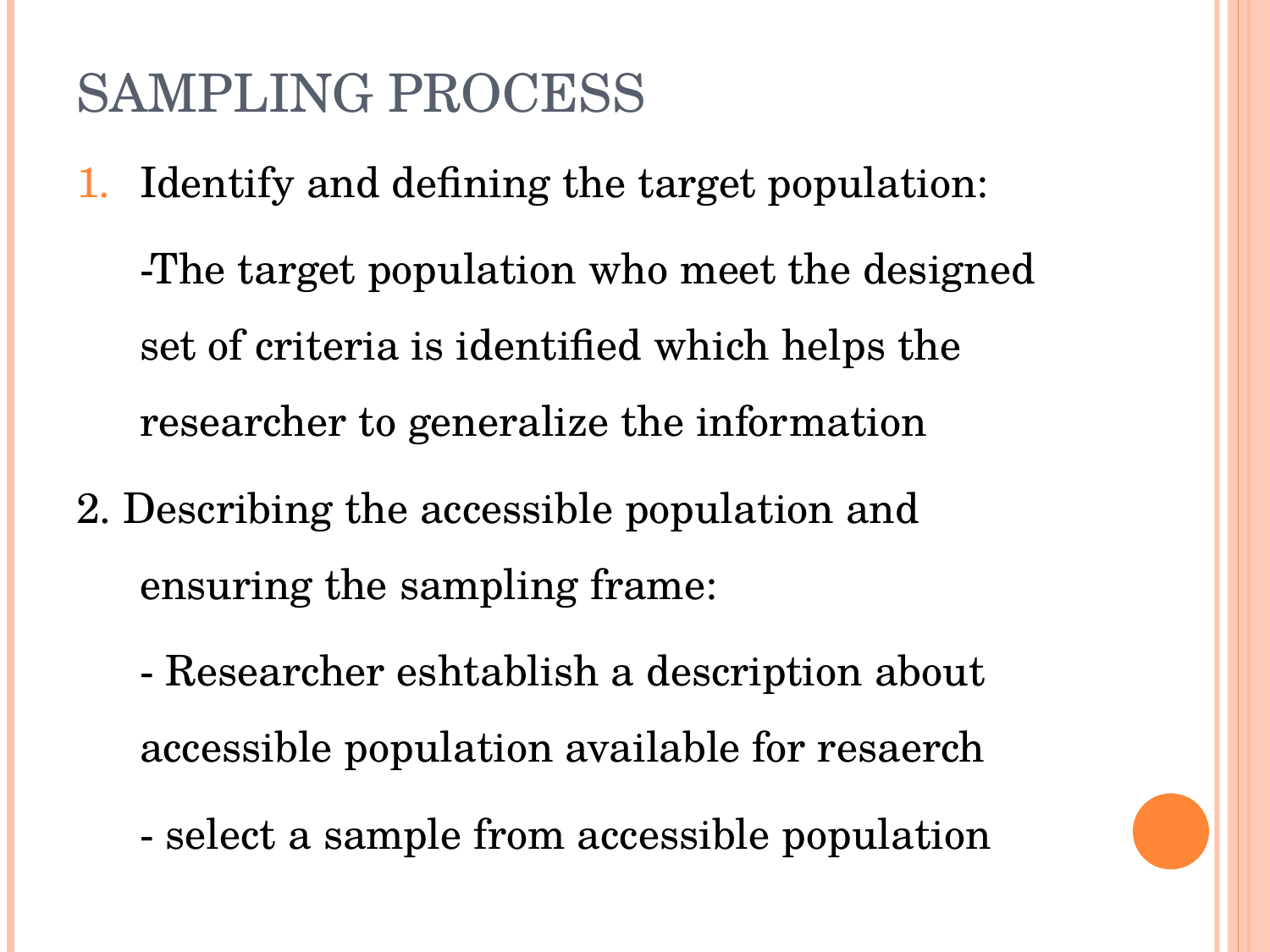

# Sampling process
Identify and defining the target population:
	-The target population who meet the designed set of criteria is identified which helps the researcher to generalize the information
2. Describing the accessible population and ensuring the sampling frame:
	- Researcher eshtablish a description about accessible population available for resaerch
	- select a sample from accessible population